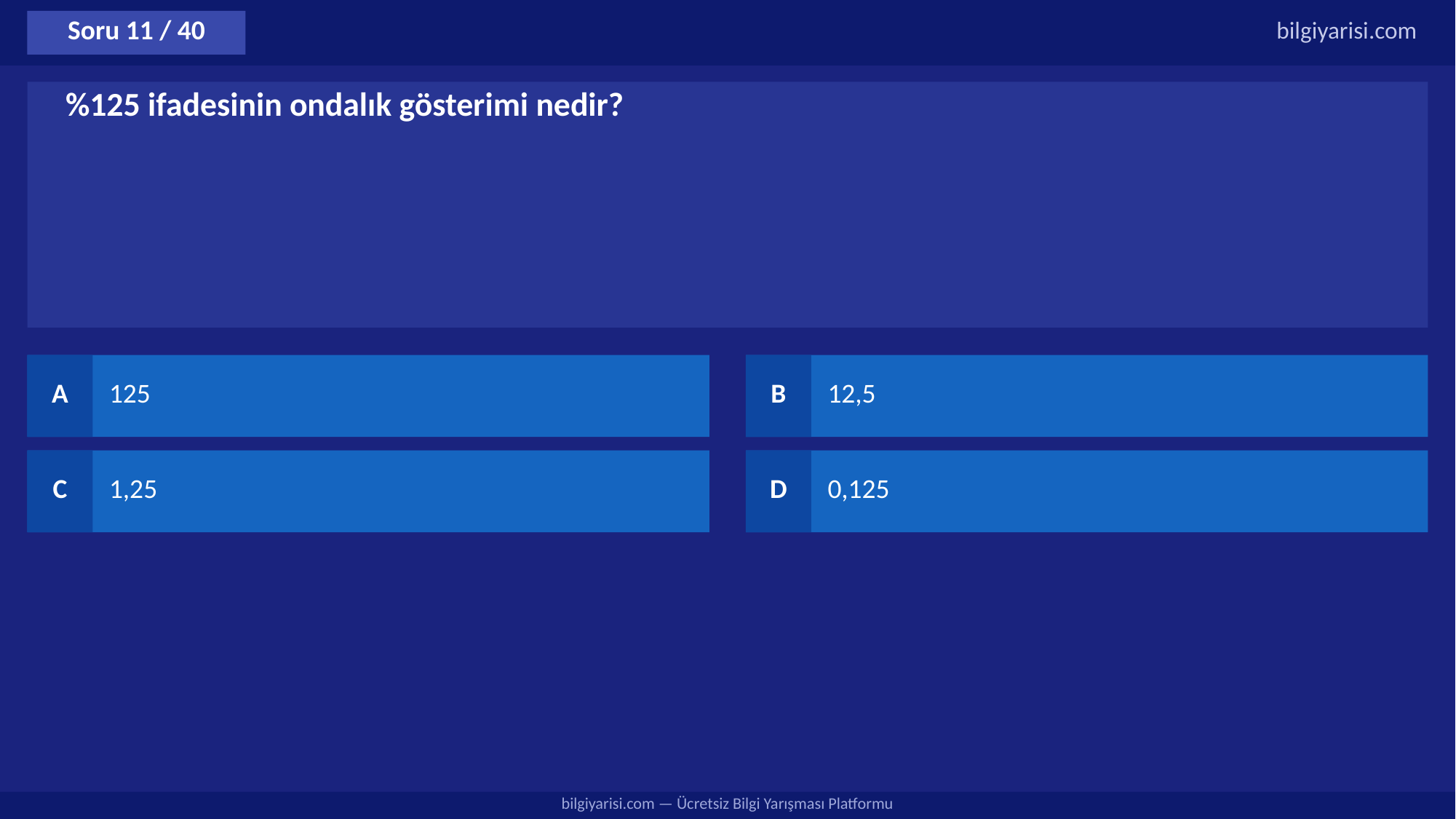

Soru 11 / 40
bilgiyarisi.com

%125 ifadesinin ondalık gösterimi nedir?

A
125

B
12,5

C
1,25

D
0,125
bilgiyarisi.com — Ücretsiz Bilgi Yarışması Platformu